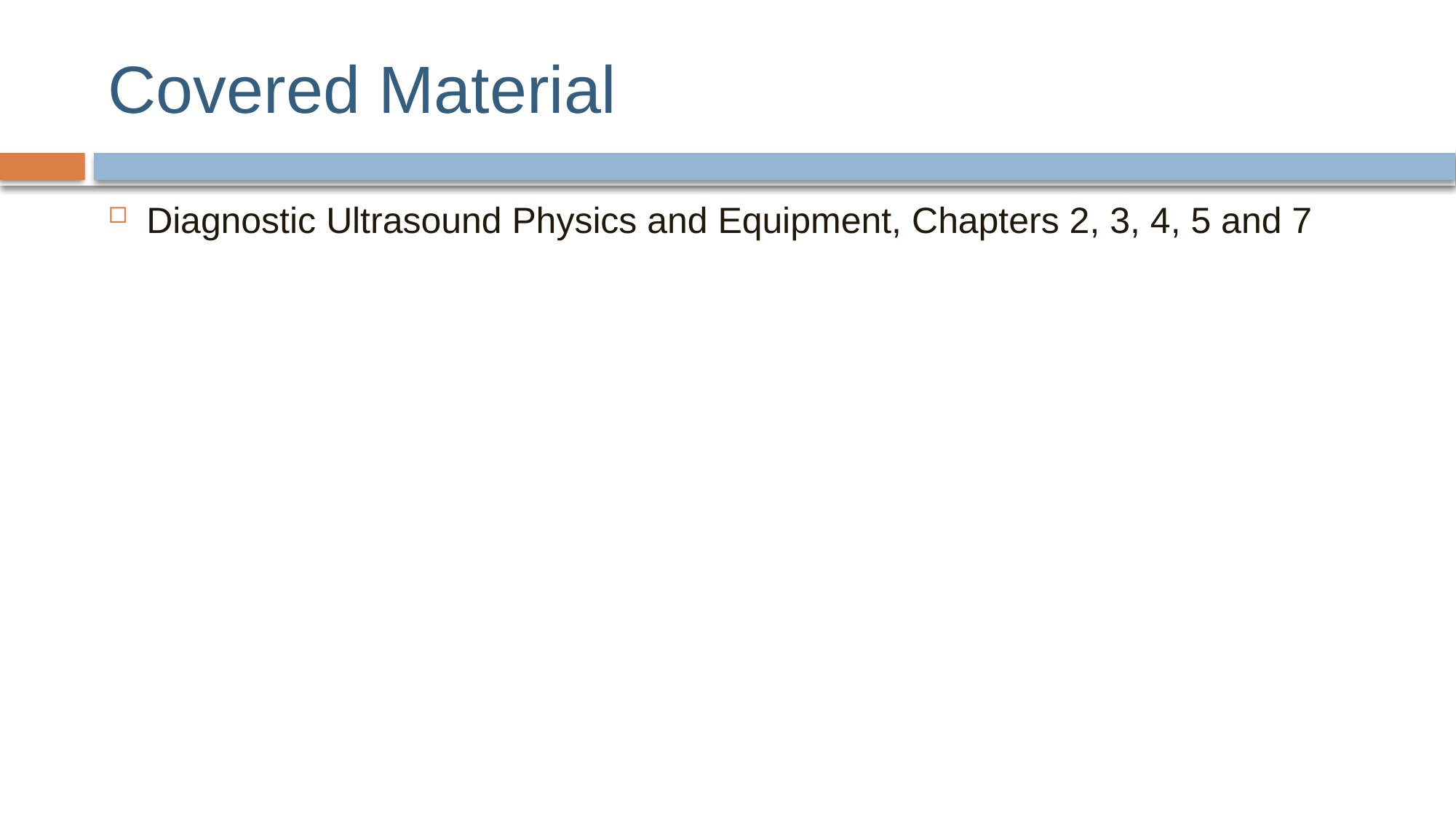

# Covered Material
Diagnostic Ultrasound Physics and Equipment, Chapters 2, 3, 4, 5 and 7